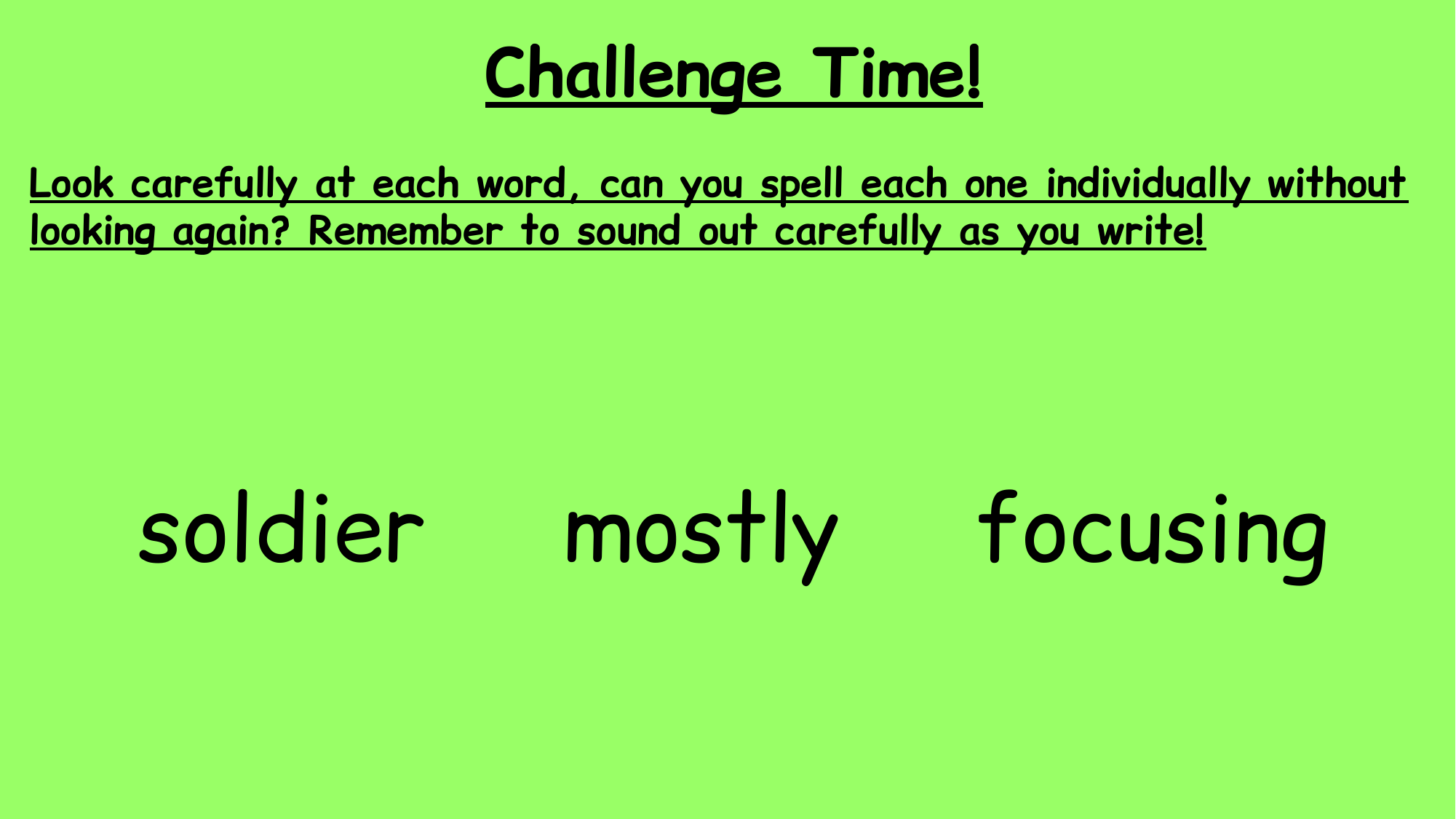

Challenge Time!

Look carefully at each word, can you spell each one individually without looking again? Remember to sound out carefully as you write!

soldier     mostly     focusing